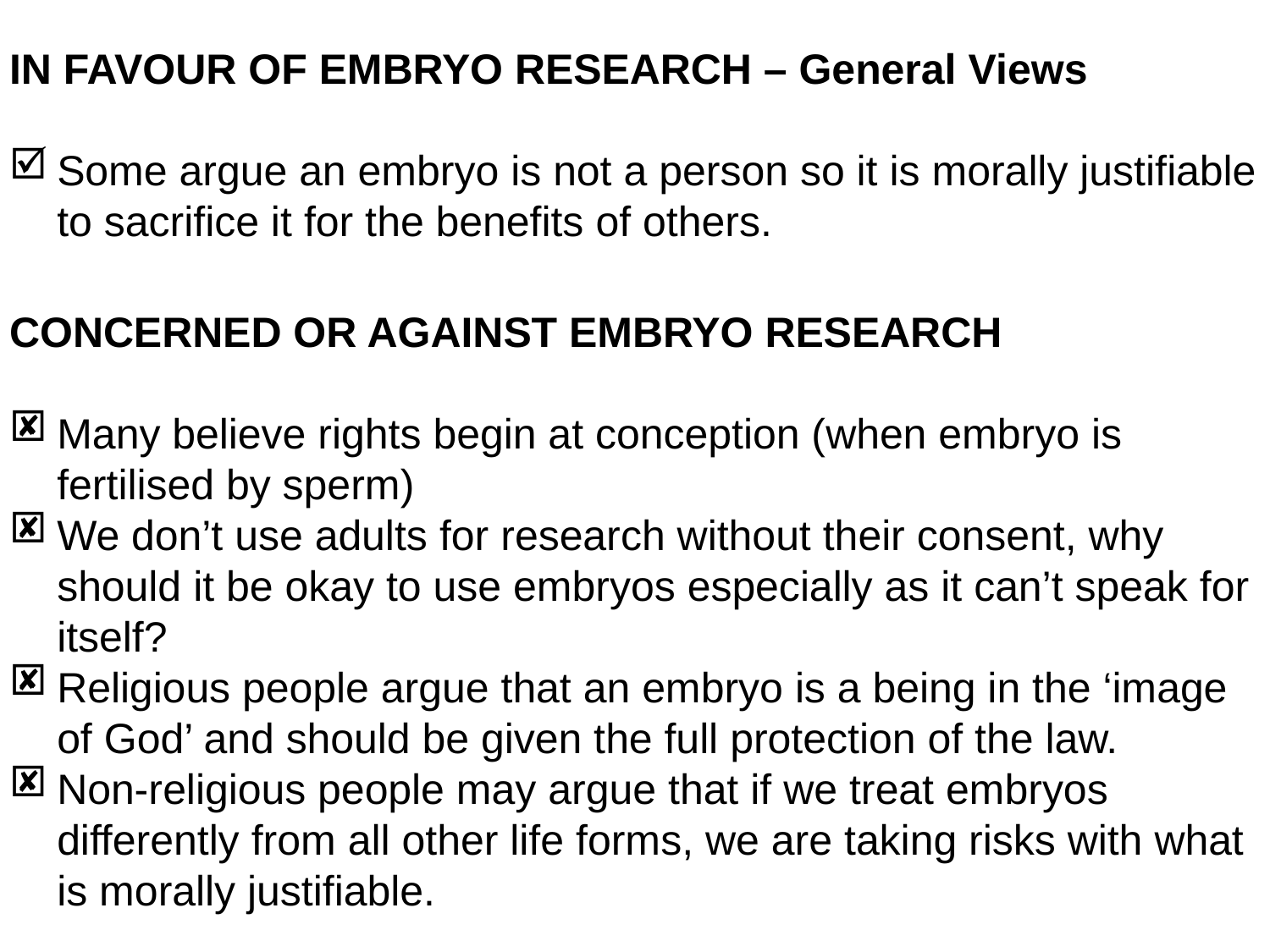

IN FAVOUR OF EMBRYO RESEARCH – General Views

Some argue an embryo is not a person so it is morally justifiable to sacrifice it for the benefits of others.

CONCERNED OR AGAINST EMBRYO RESEARCH

Many believe rights begin at conception (when embryo is fertilised by sperm)
We don’t use adults for research without their consent, why should it be okay to use embryos especially as it can’t speak for itself?
Religious people argue that an embryo is a being in the ‘image of God’ and should be given the full protection of the law.
Non-religious people may argue that if we treat embryos differently from all other life forms, we are taking risks with what is morally justifiable.